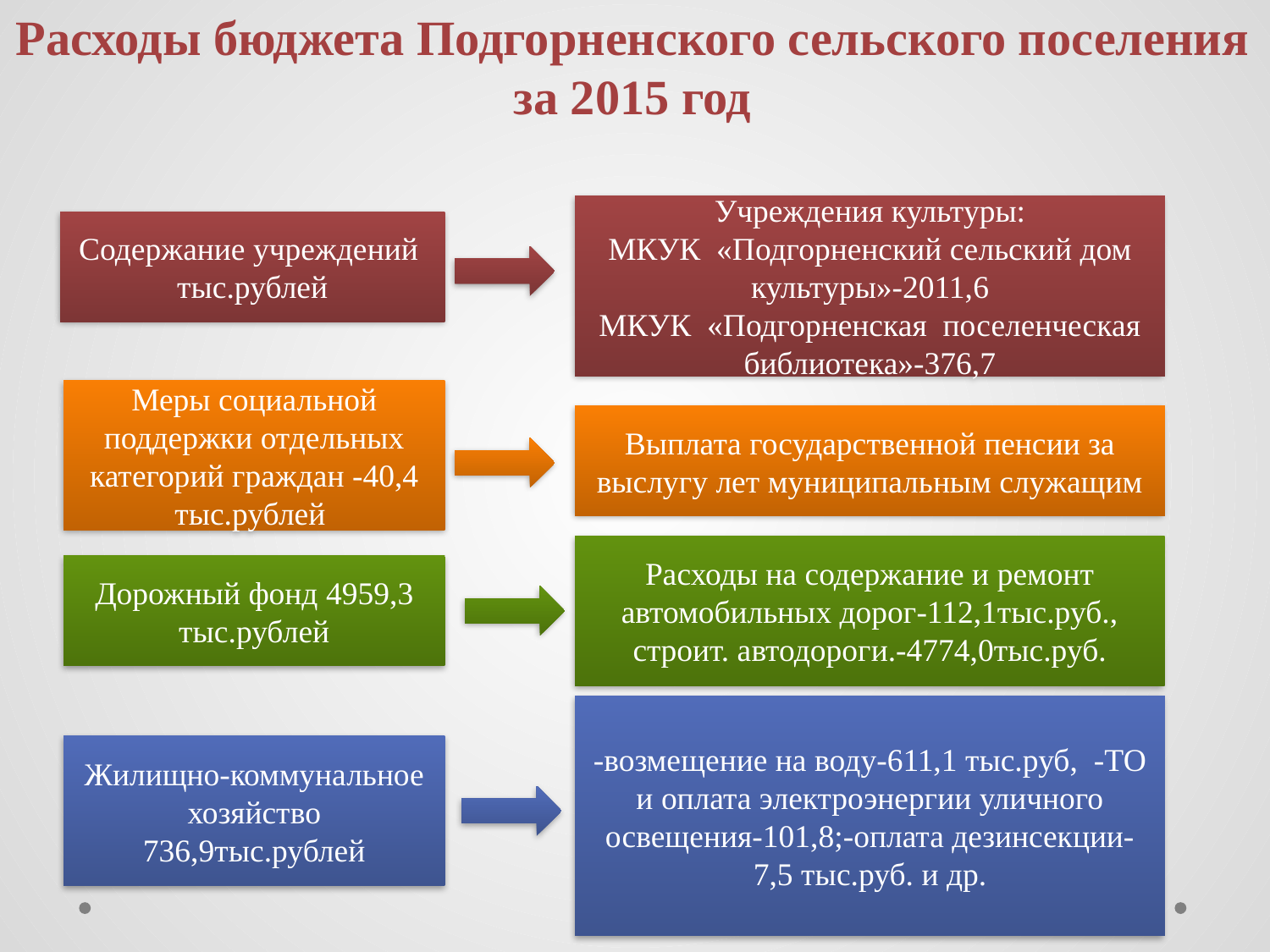

Расходы бюджета Подгорненского сельского поселения за 2015 год
Учреждения культуры:
МКУК  «Подгорненский сельский дом культуры»-2011,6
МКУК  «Подгорненская  поселенческая библиотека»-376,7
Содержание учреждений  тыс.рублей

Меры социальной поддержки отдельных категорий граждан -40,4 тыс.рублей
Выплата государственной пенсии за выслугу лет муниципальным служащим

Расходы на содержание и ремонт автомобильных дорог-112,1тыс.руб., строит. автодороги.-4774,0тыс.руб.
Дорожный фонд 4959,3 тыс.рублей

-возмещение на воду-611,1 тыс.руб,  -ТО и оплата электроэнергии уличного освещения-101,8;-оплата дезинсекции-7,5 тыс.руб. и др.
Жилищно-коммунальное хозяйство 736,9тыс.рублей